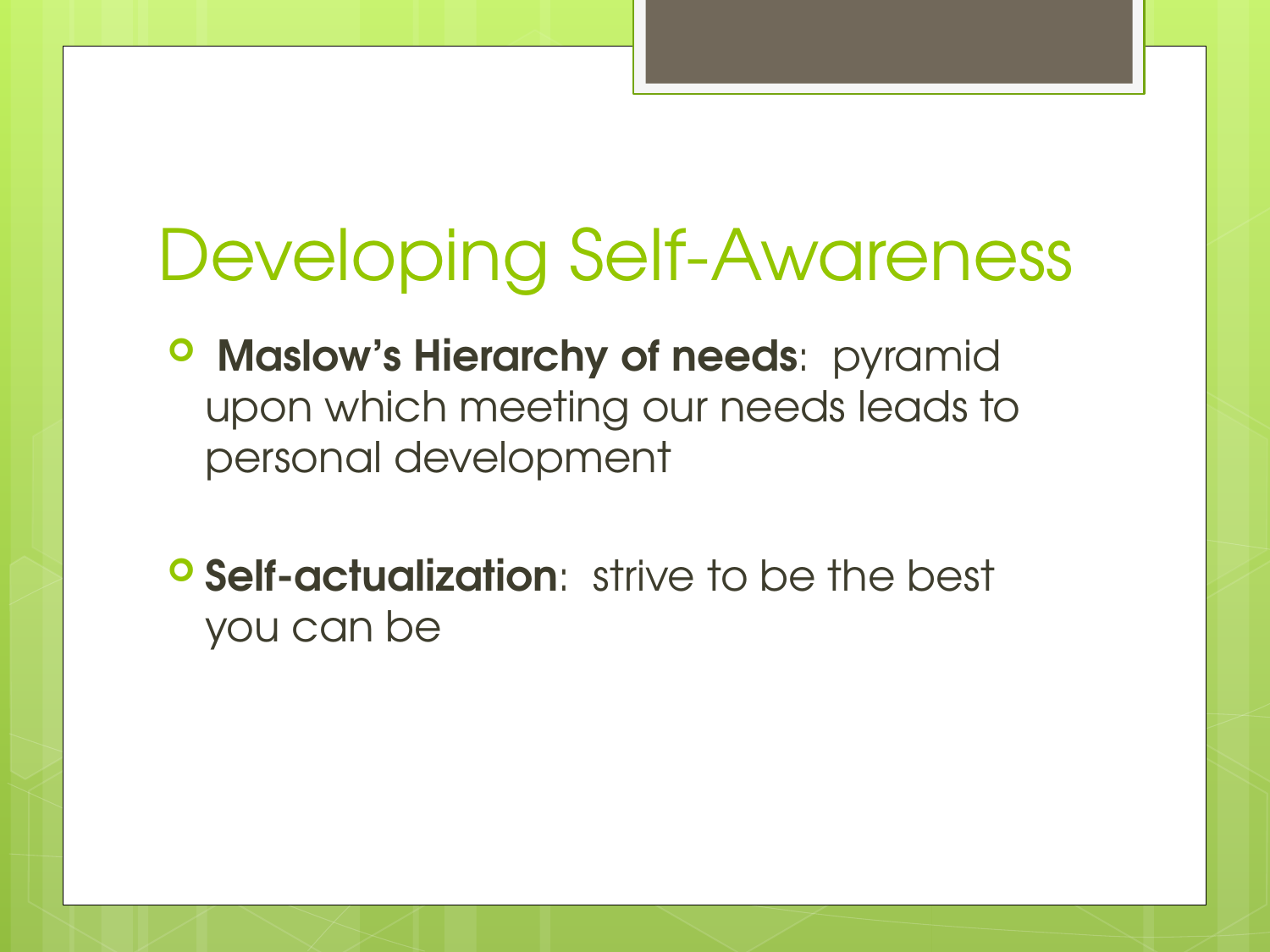

# Developing Self-Awareness
 Maslow’s Hierarchy of needs:  pyramid upon which meeting our needs leads to personal development

Self-actualization:  strive to be the best you can be